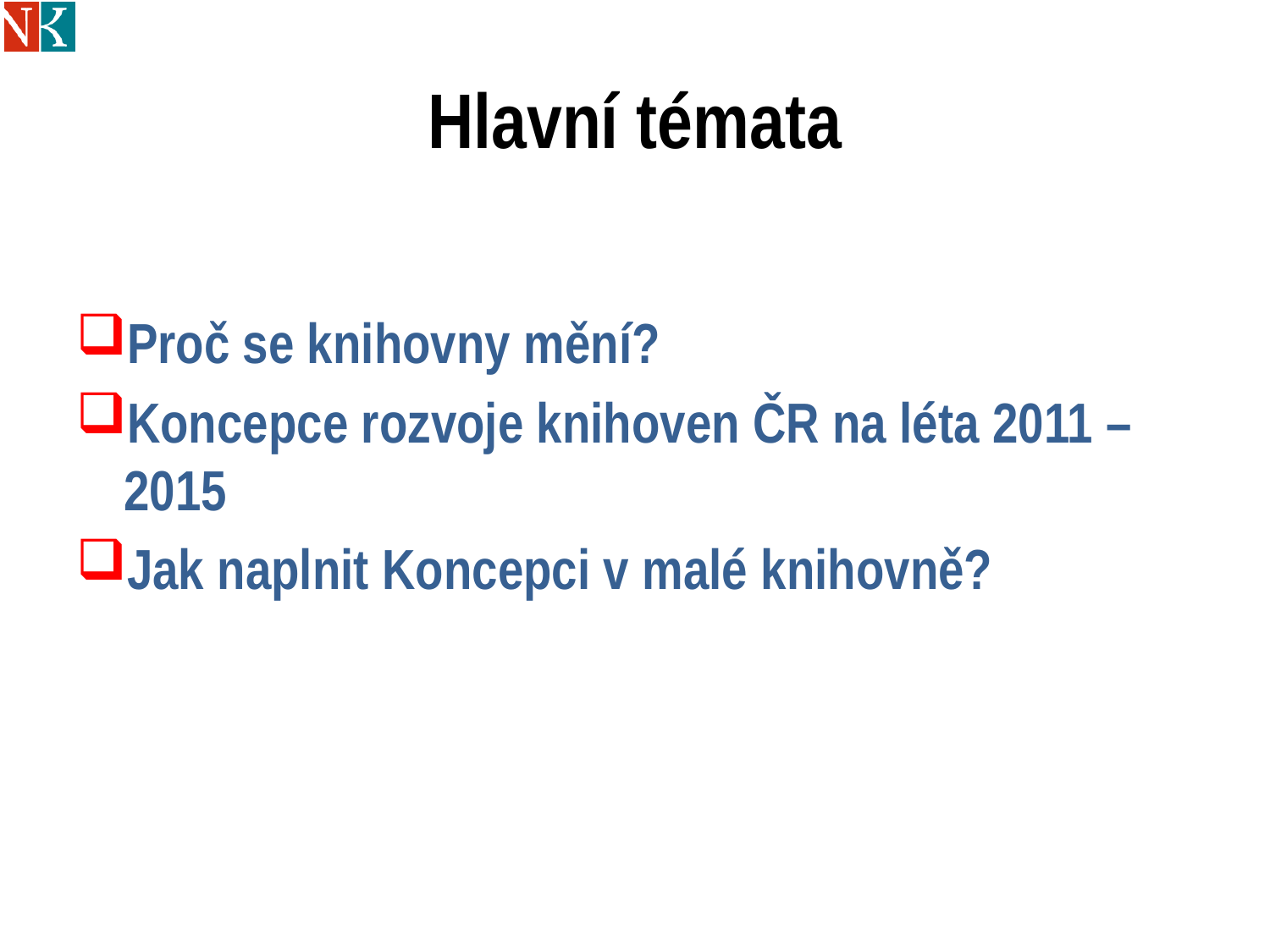

# Hlavní témata

Proč se knihovny mění?
Koncepce rozvoje knihoven ČR na léta 2011 – 2015
Jak naplnit Koncepci v malé knihovně?